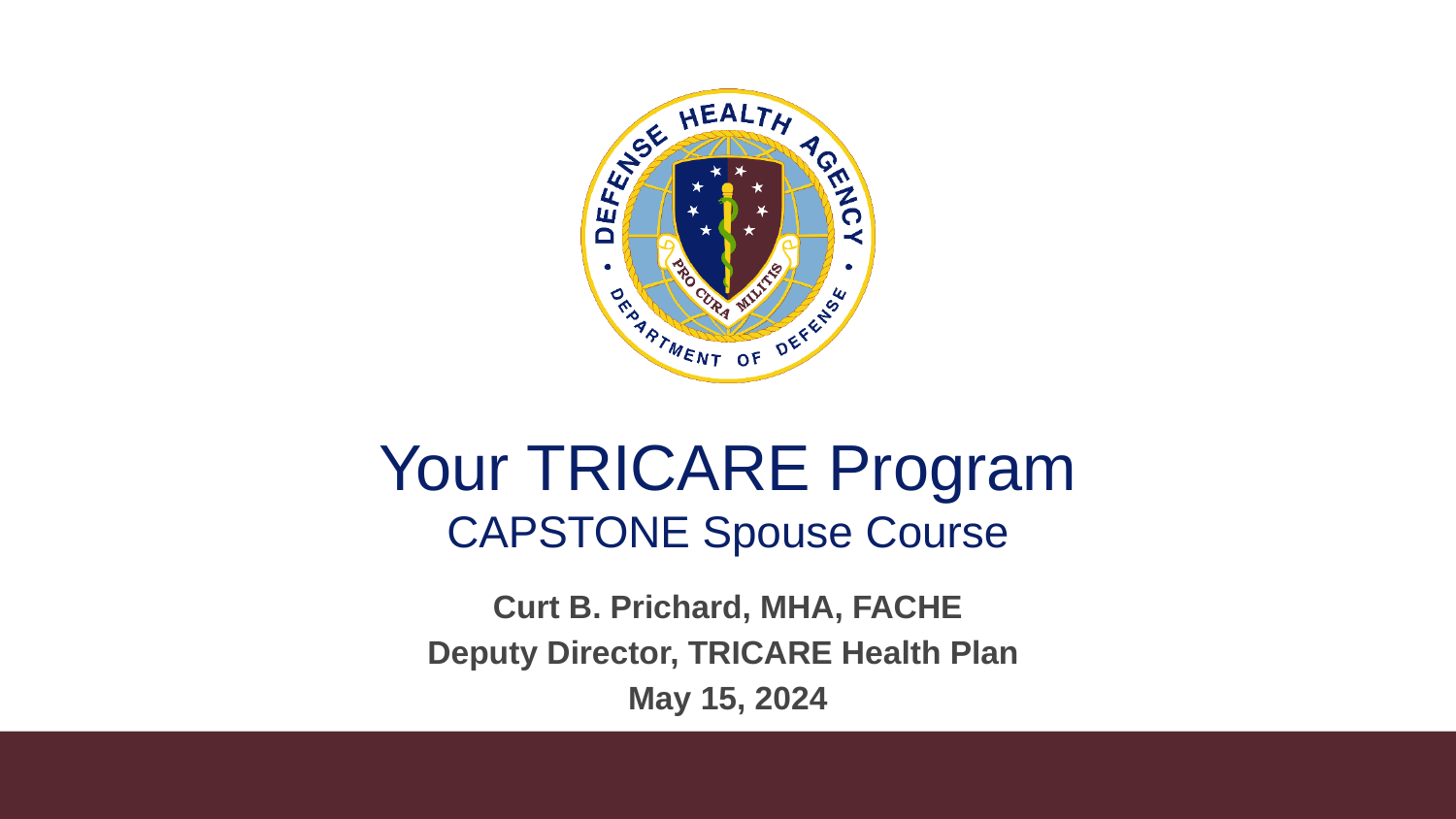

# Your TRICARE Program CAPSTONE Spouse Course
Curt B. Prichard, MHA, FACHE
Deputy Director, TRICARE Health Plan
May 15, 2024